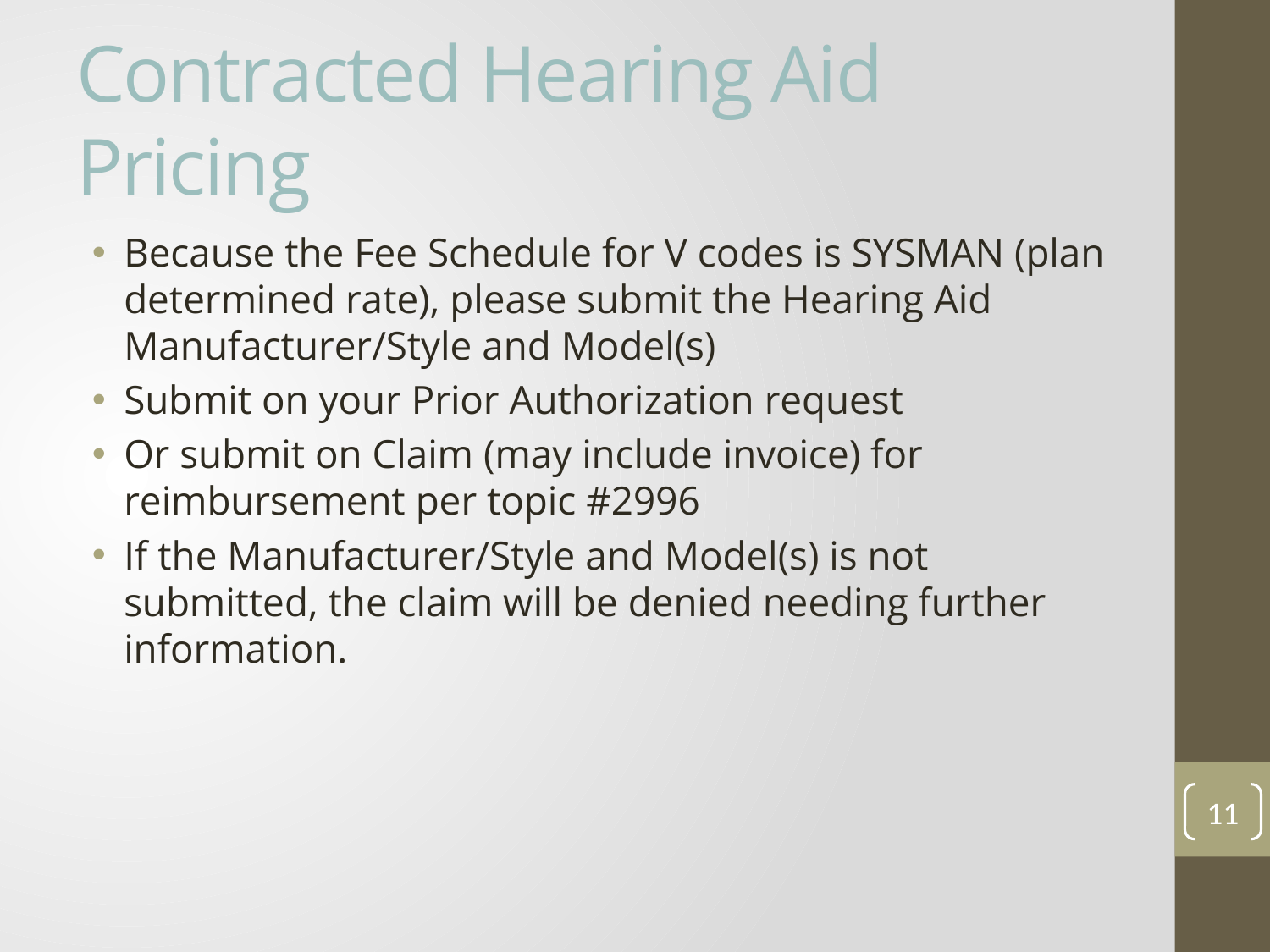

# Contracted Hearing Aid Pricing
Because the Fee Schedule for V codes is SYSMAN (plan determined rate), please submit the Hearing Aid Manufacturer/Style and Model(s)
Submit on your Prior Authorization request
Or submit on Claim (may include invoice) for reimbursement per topic #2996
If the Manufacturer/Style and Model(s) is not submitted, the claim will be denied needing further information.

11